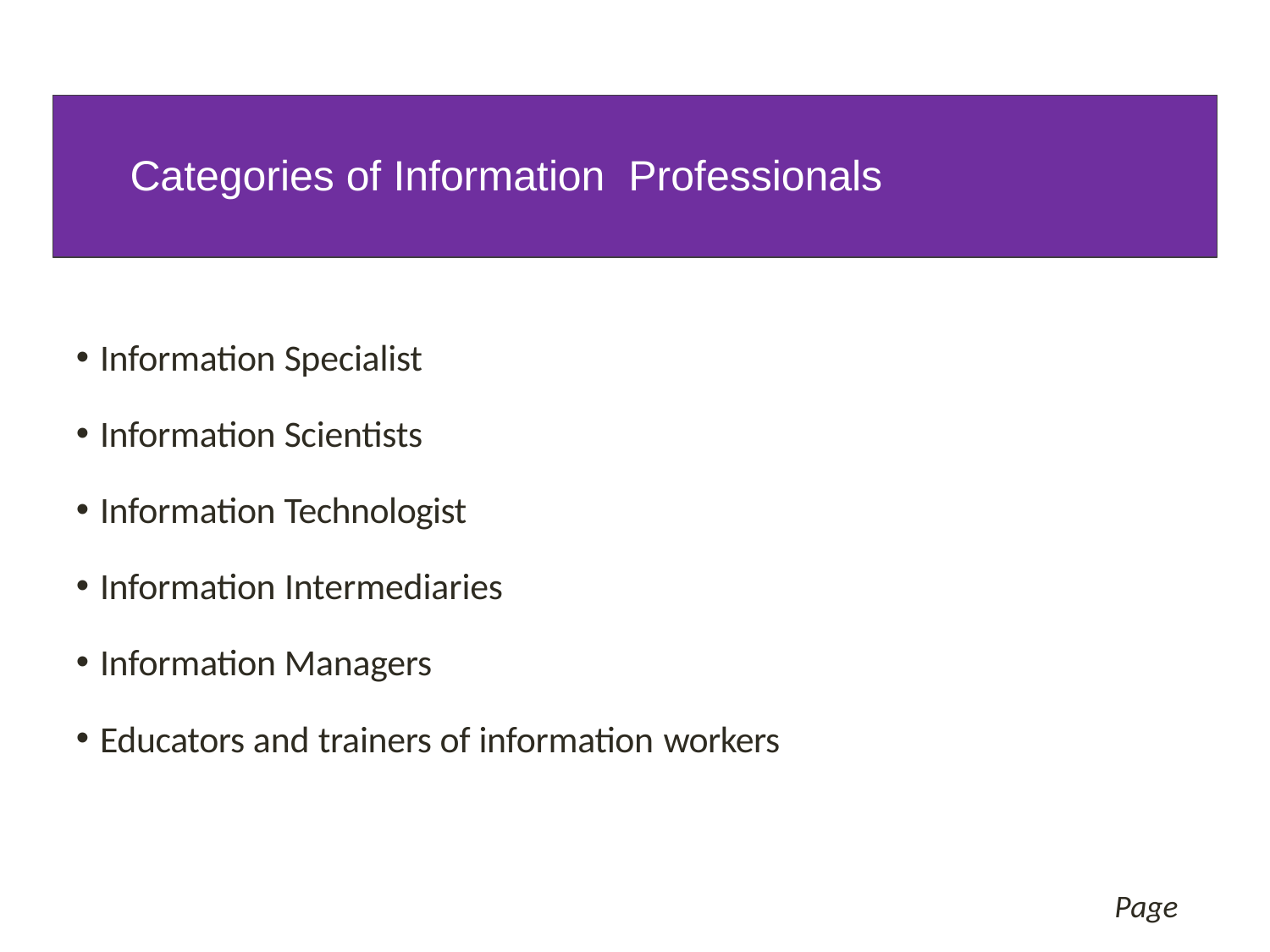

Categories of Information  Professionals

Information Specialist
Information Scientists
Information Technologist
Information Intermediaries
Information Managers
Educators and trainers of information workers
Page